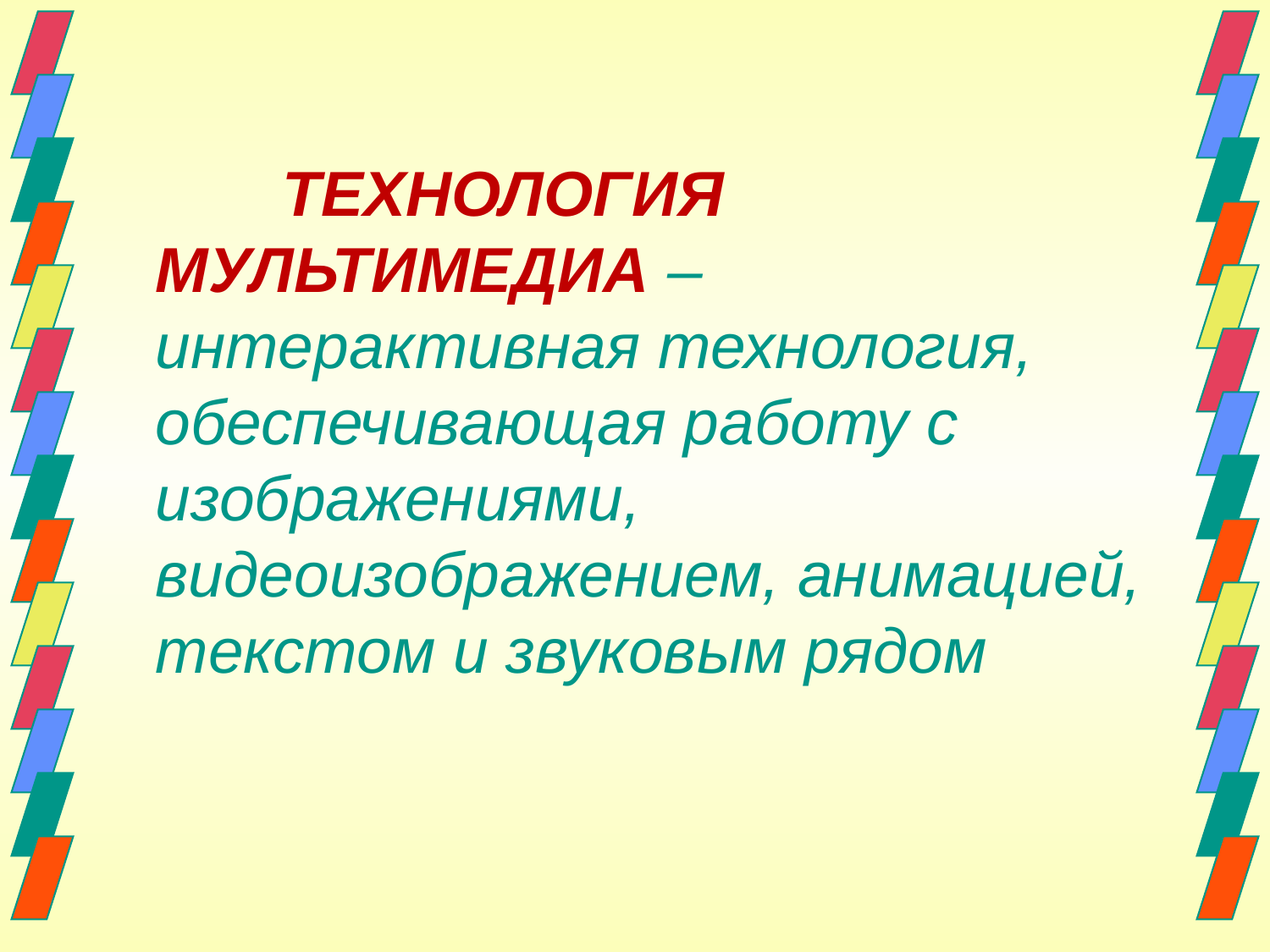

#
		ТЕХНОЛОГИЯ МУЛЬТИМЕДИА – интерактивная технология, обеспечивающая работу с изображениями, видеоизображением, анимацией, текстом и звуковым рядом